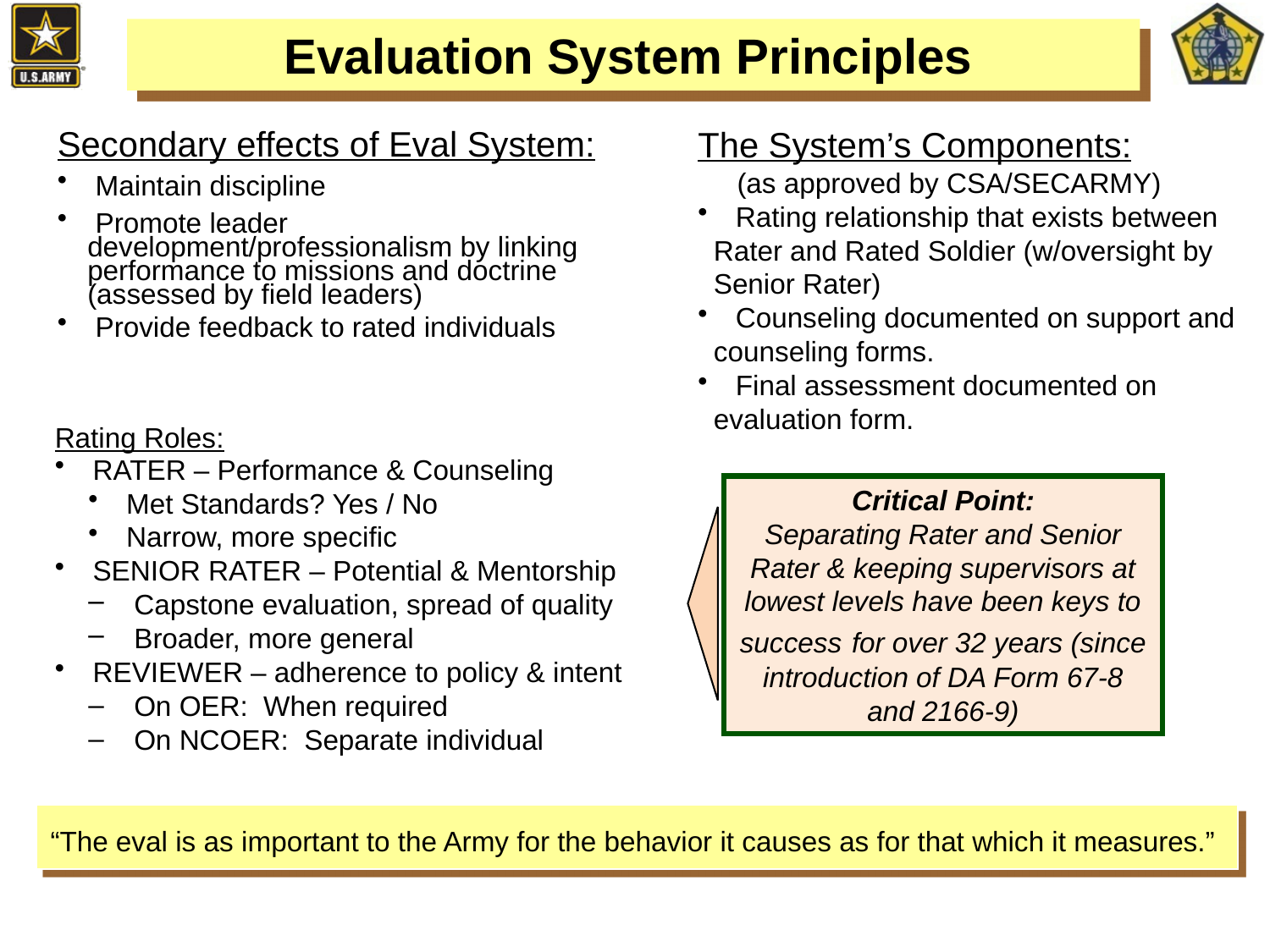

Evaluation System Principles

The System’s Components:
     (as approved by CSA/SECARMY)
 Rating relationship that exists between
  Rater and Rated Soldier (w/oversight by
  Senior Rater)
 Counseling documented on support and
  counseling forms.
 Final assessment documented on
  evaluation form.
Secondary effects of Eval System:
 Maintain discipline
 Promote leader development/professionalism by linking performance to missions and doctrine (assessed by field leaders)
 Provide feedback to rated individuals

Rating Roles:
 RATER – Performance & Counseling
 Met Standards? Yes / No
 Narrow, more specific
 SENIOR RATER – Potential & Mentorship
  Capstone evaluation, spread of quality
  Broader, more general
 REVIEWER – adherence to policy & intent
  On OER:  When required
  On NCOER:  Separate individual
Critical Point:
Separating Rater and Senior Rater & keeping supervisors at lowest levels have been keys to success for over 32 years (since introduction of DA Form 67-8 and 2166-9)

“The eval is as important to the Army for the behavior it causes as for that which it measures.”